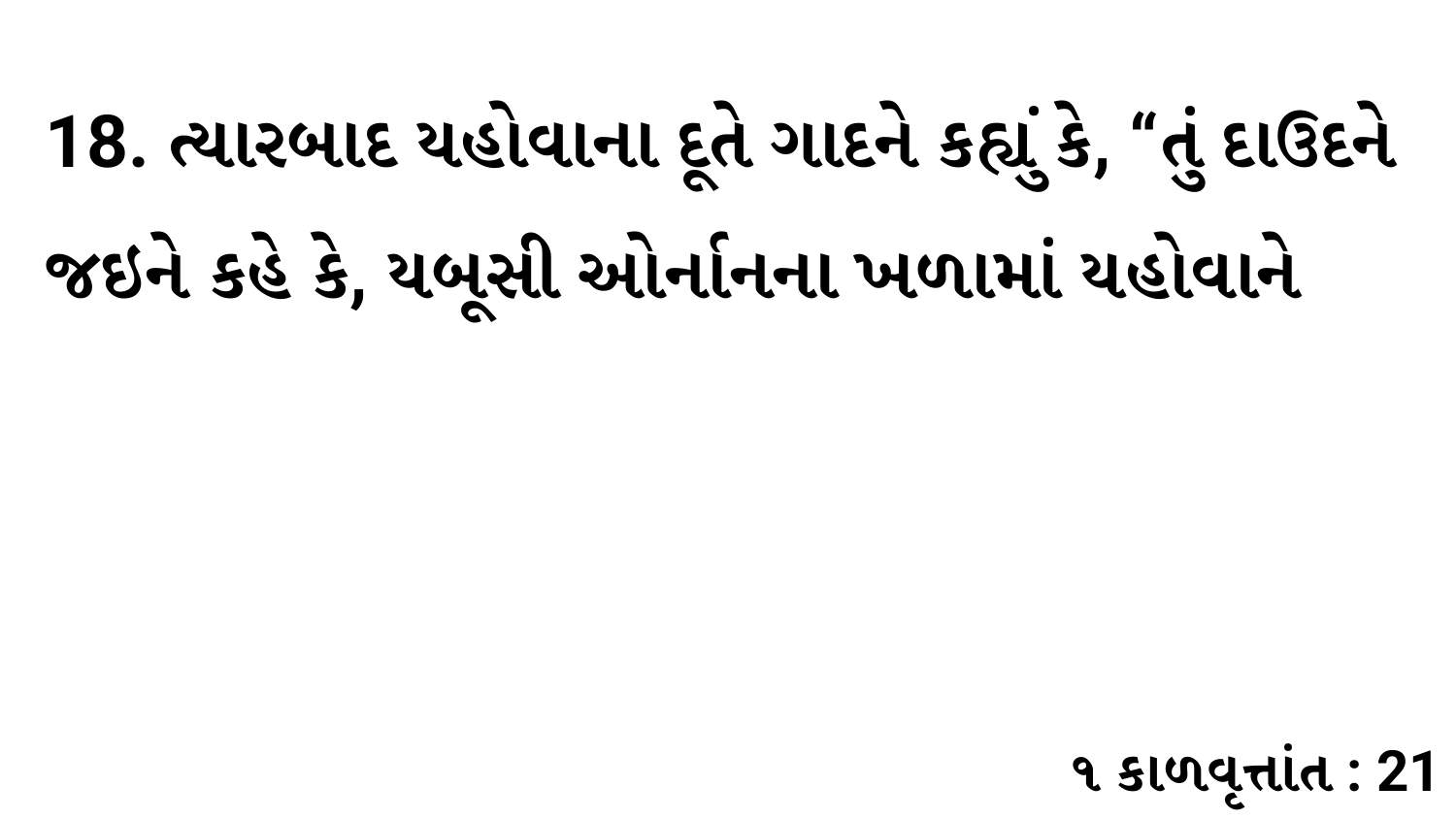

18. ત્યારબાદ યહોવાના દૂતે ગાદને કહ્યું કે, “તું દાઉદને જઇને કહે કે, યબૂસી ઓર્નાનના ખળામાં યહોવાને
૧ કાળવૃત્તાંત : 21